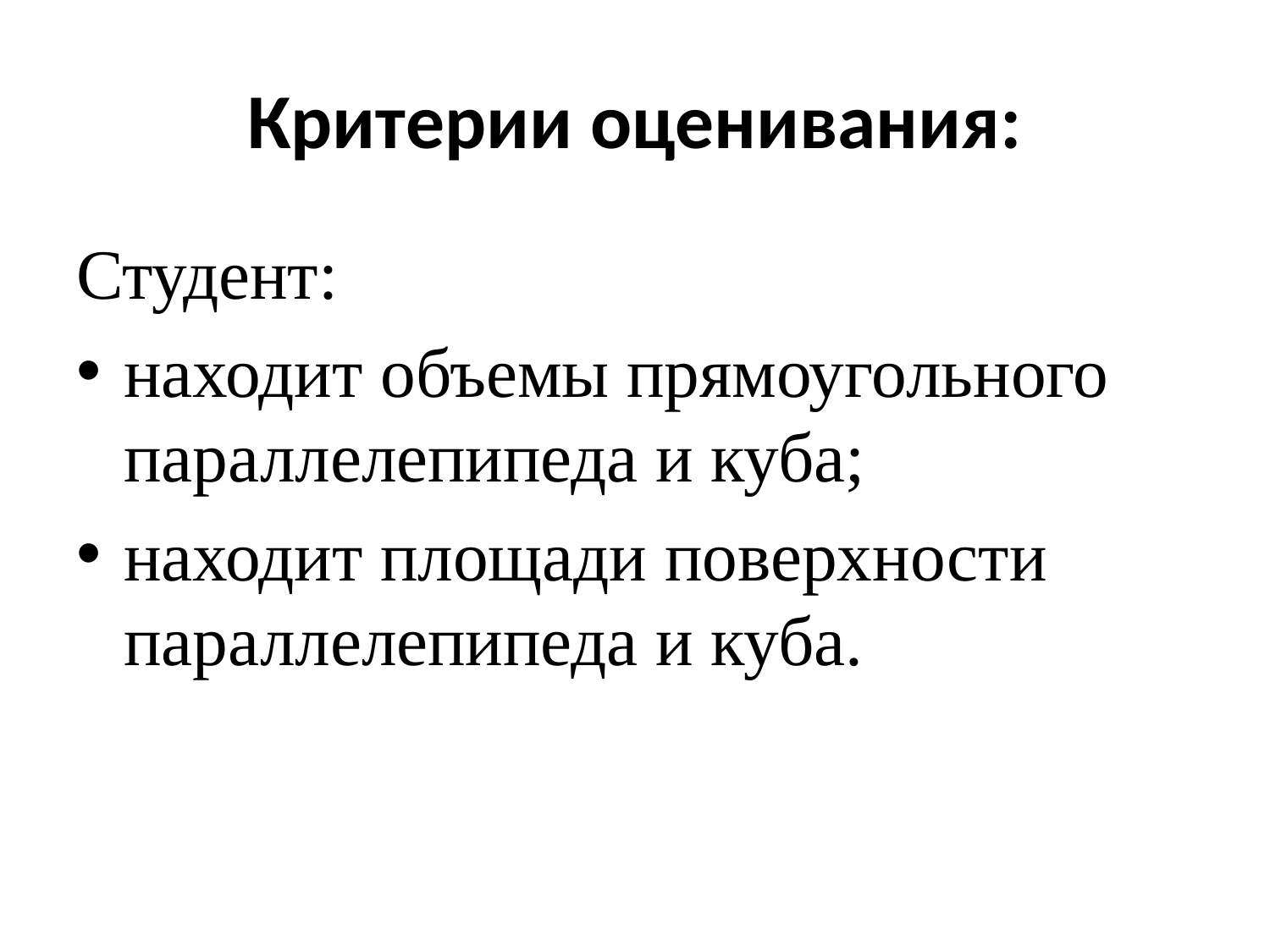

# Критерии оценивания:
Студент:
находит объемы прямоугольного параллелепипеда и куба;
находит площади поверхности параллелепипеда и куба.